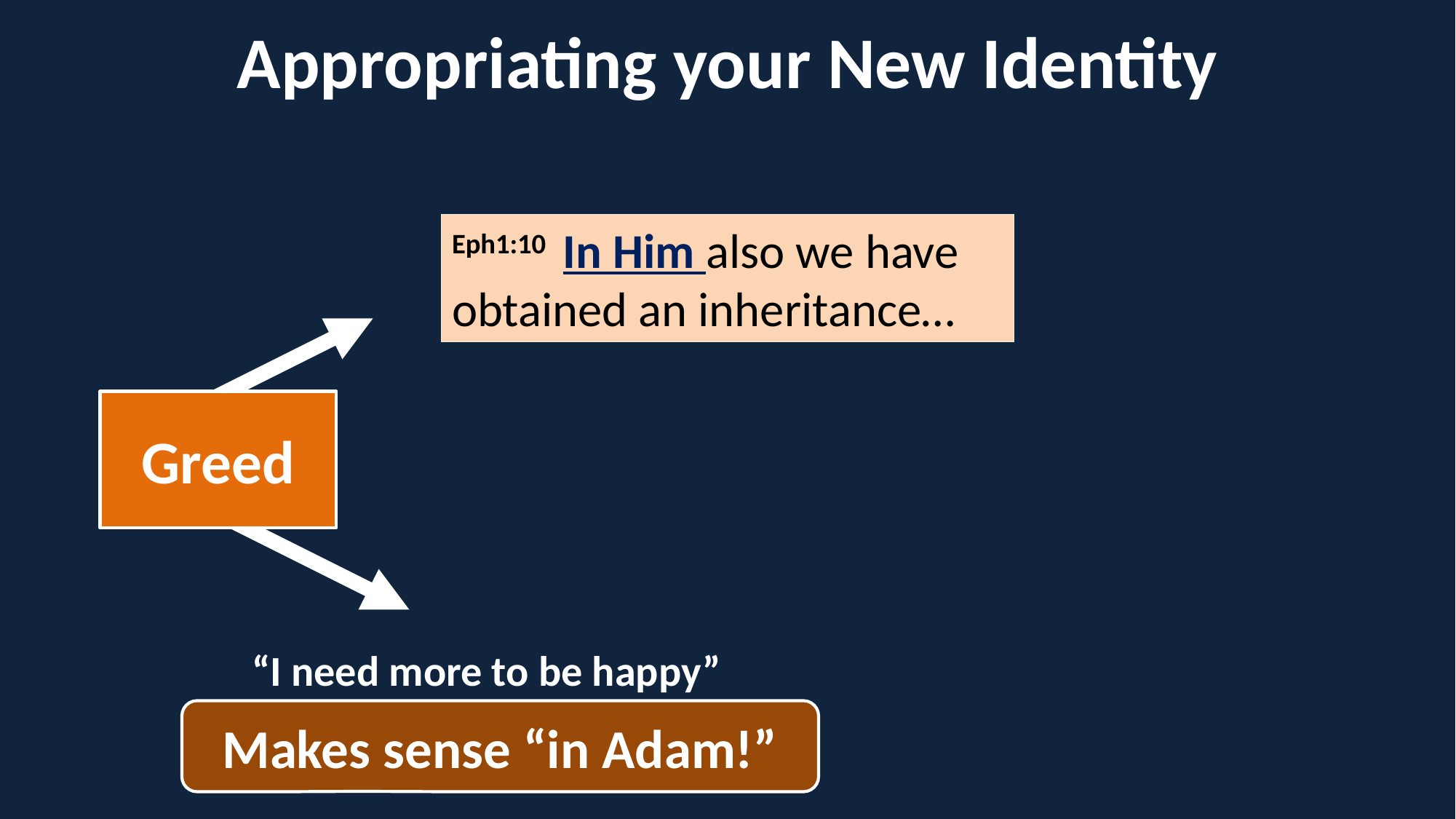

Appropriating your New Identity
Eph1:10  In Him also we have obtained an inheritance…
Greed
“I need more to be happy”
Makes sense “in Adam!”